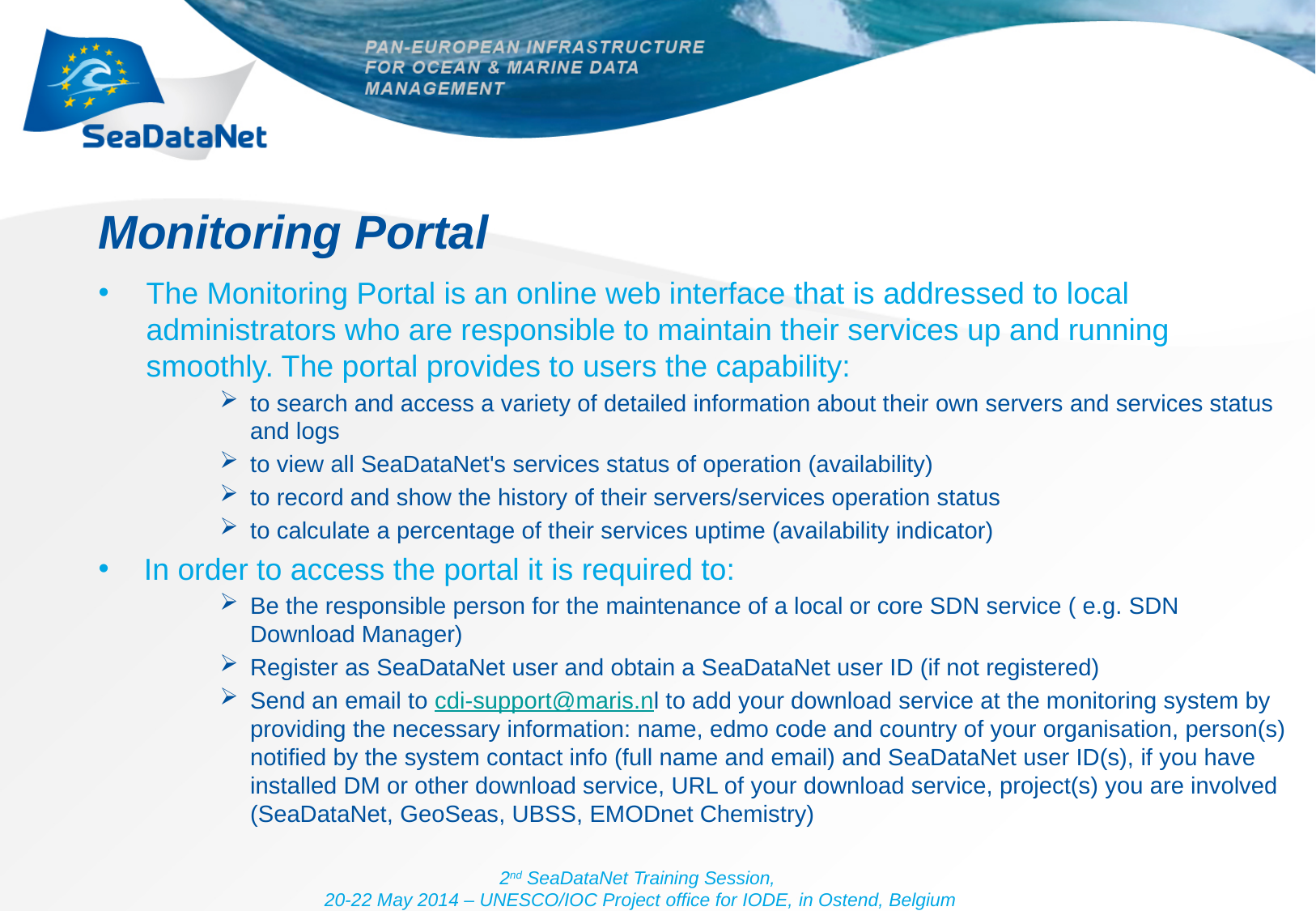

# Monitoring Portal
The Monitoring Portal is an online web interface that is addressed to local administrators who are responsible to maintain their services up and running smoothly. The portal provides to users the capability:
to search and access a variety of detailed information about their own servers and services status and logs
to view all SeaDataNet's services status of operation (availability)
to record and show the history of their servers/services operation status
to calculate a percentage of their services uptime (availability indicator)
In order to access the portal it is required to:
Be the responsible person for the maintenance of a local or core SDN service ( e.g. SDN Download Manager)
Register as SeaDataNet user and obtain a SeaDataNet user ID (if not registered)
Send an email to cdi-support@maris.nl to add your download service at the monitoring system by providing the necessary information: name, edmo code and country of your organisation, person(s) notified by the system contact info (full name and email) and SeaDataNet user ID(s), if you have installed DM or other download service, URL of your download service, project(s) you are involved (SeaDataNet, GeoSeas, UBSS, EMODnet Chemistry)